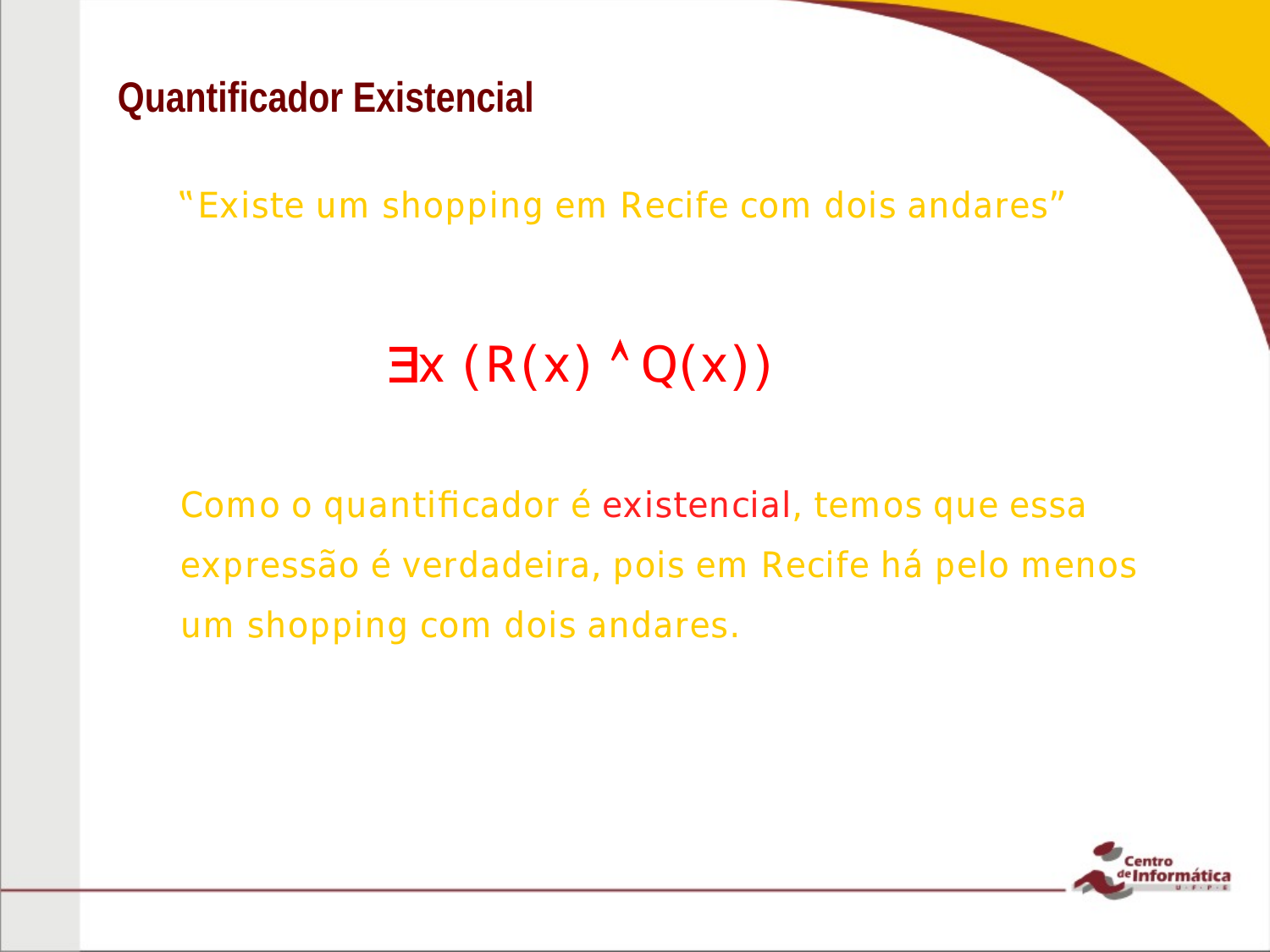

# Quantificador Existencial
“Existe um shopping em Recife com dois andares”

Como o quantificador é existencial, temos que essa
expressão é verdadeira, pois em Recife há pelo menos
um shopping com dois andares.

∃x (R(x) ∧ Q(x))